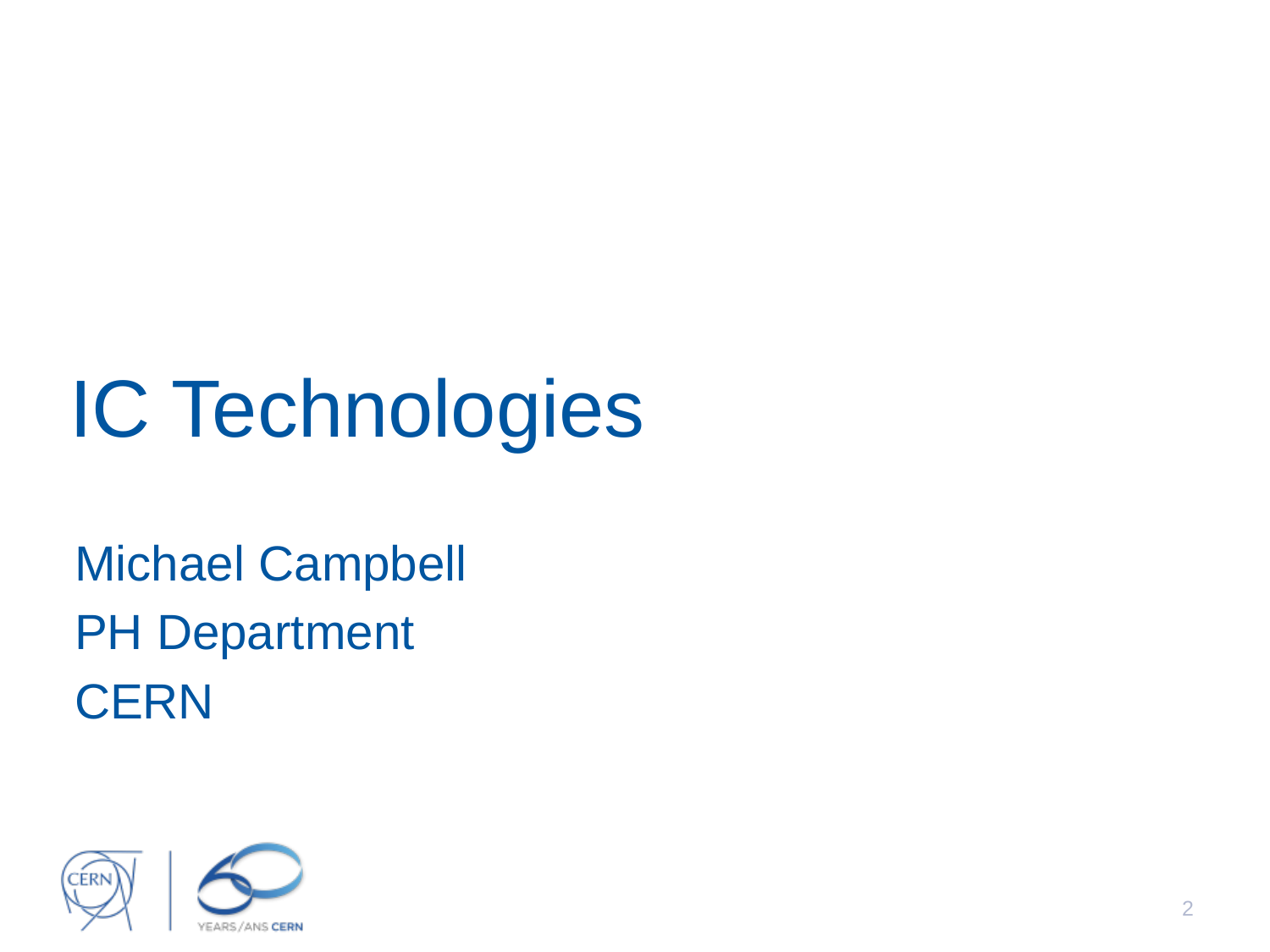

# IC Technologies
Michael Campbell
PH Department
CERN

2